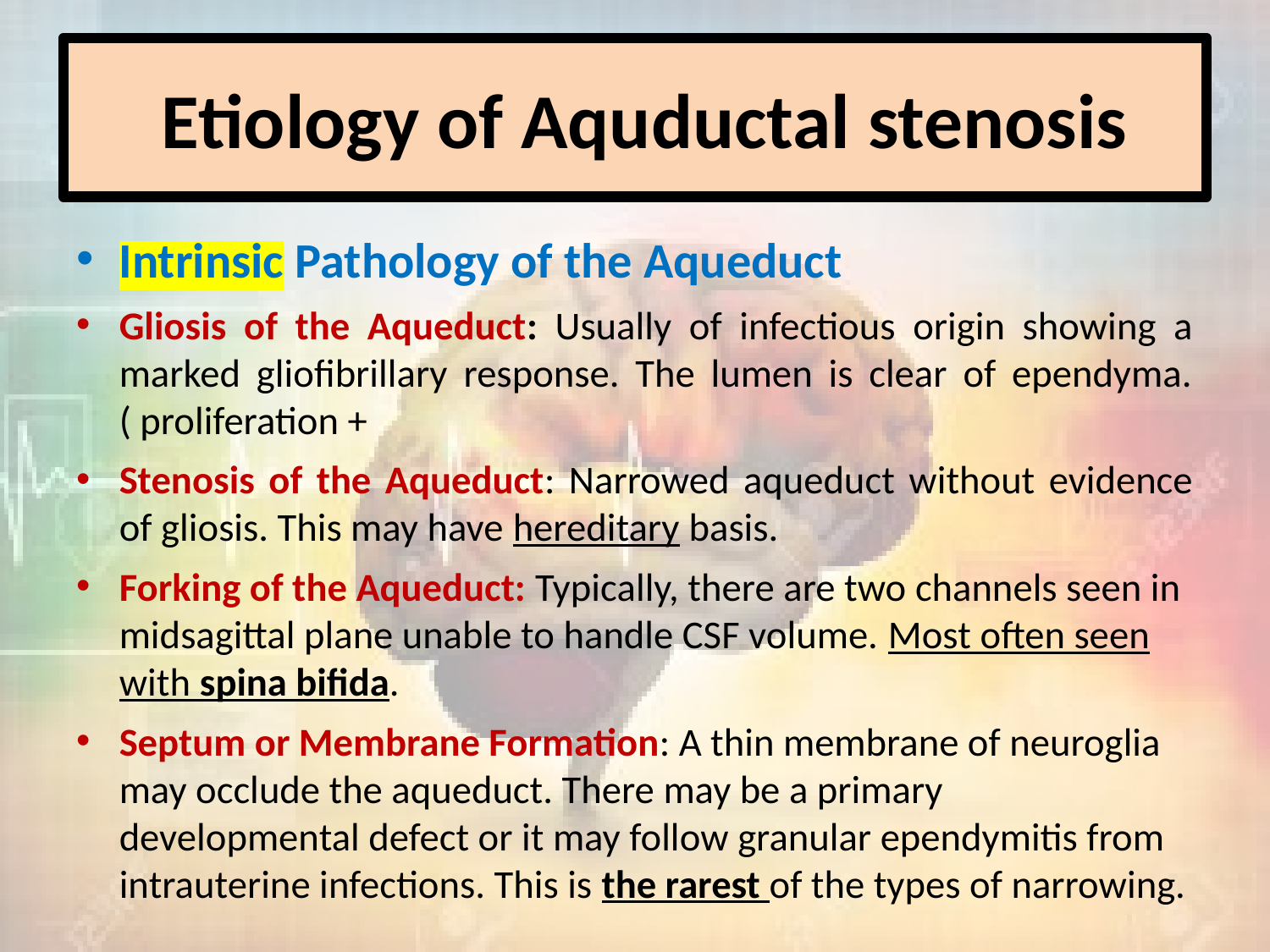

# Etiology of Aquductal stenosis
Intrinsic Pathology of the Aqueduct
Gliosis of the Aqueduct: Usually of infectious origin showing a marked gliofibrillary response. The lumen is clear of ependyma. ( proliferation +
Stenosis of the Aqueduct: Narrowed aqueduct without evidence of gliosis. This may have hereditary basis.
Forking of the Aqueduct: Typically, there are two channels seen in midsagittal plane unable to handle CSF volume. Most often seen with spina bifida.
Septum or Membrane Formation: A thin membrane of neuroglia may occlude the aqueduct. There may be a primary developmental defect or it may follow granular ependymitis from intrauterine infections. This is the rarest of the types of narrowing.